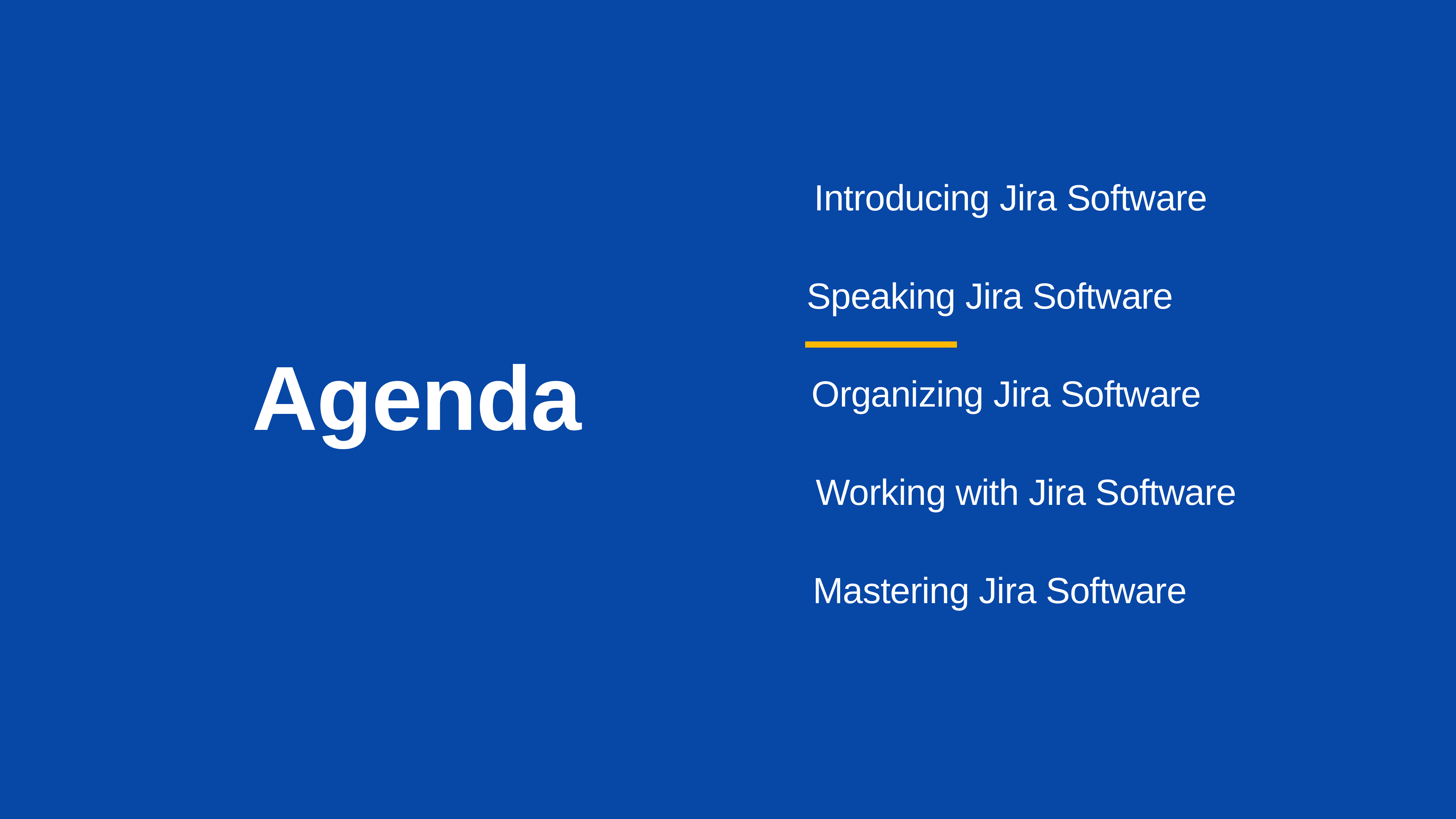

Introducing Jira Software
Speaking Jira Software
Agenda

Organizing Jira Software
Working with Jira Software
Mastering Jira Software